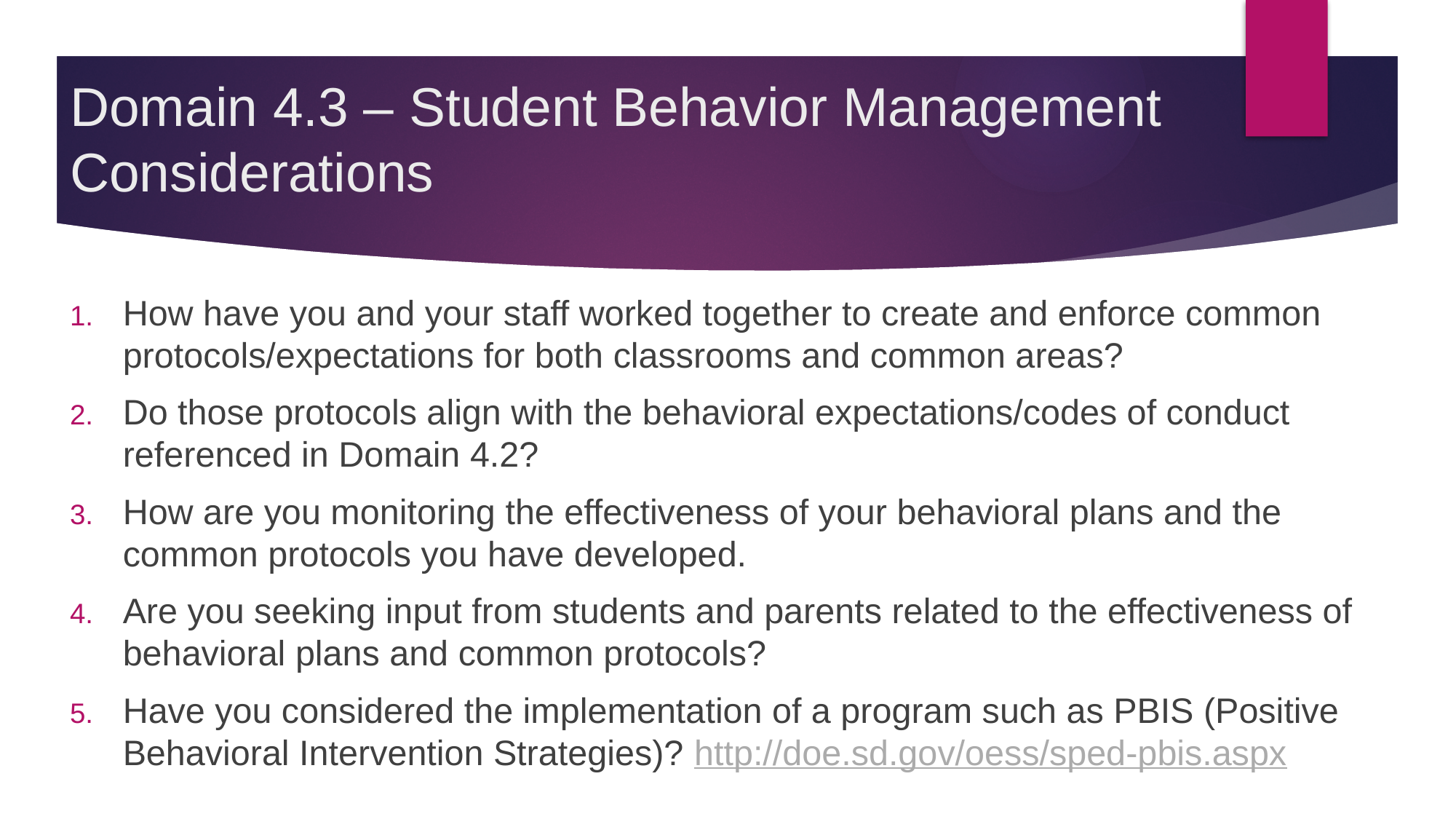

# Domain 4.3 – Student Behavior Management Considerations
How have you and your staff worked together to create and enforce common protocols/expectations for both classrooms and common areas?
Do those protocols align with the behavioral expectations/codes of conduct referenced in Domain 4.2?
How are you monitoring the effectiveness of your behavioral plans and the common protocols you have developed.
Are you seeking input from students and parents related to the effectiveness of behavioral plans and common protocols?
Have you considered the implementation of a program such as PBIS (Positive Behavioral Intervention Strategies)? http://doe.sd.gov/oess/sped-pbis.aspx